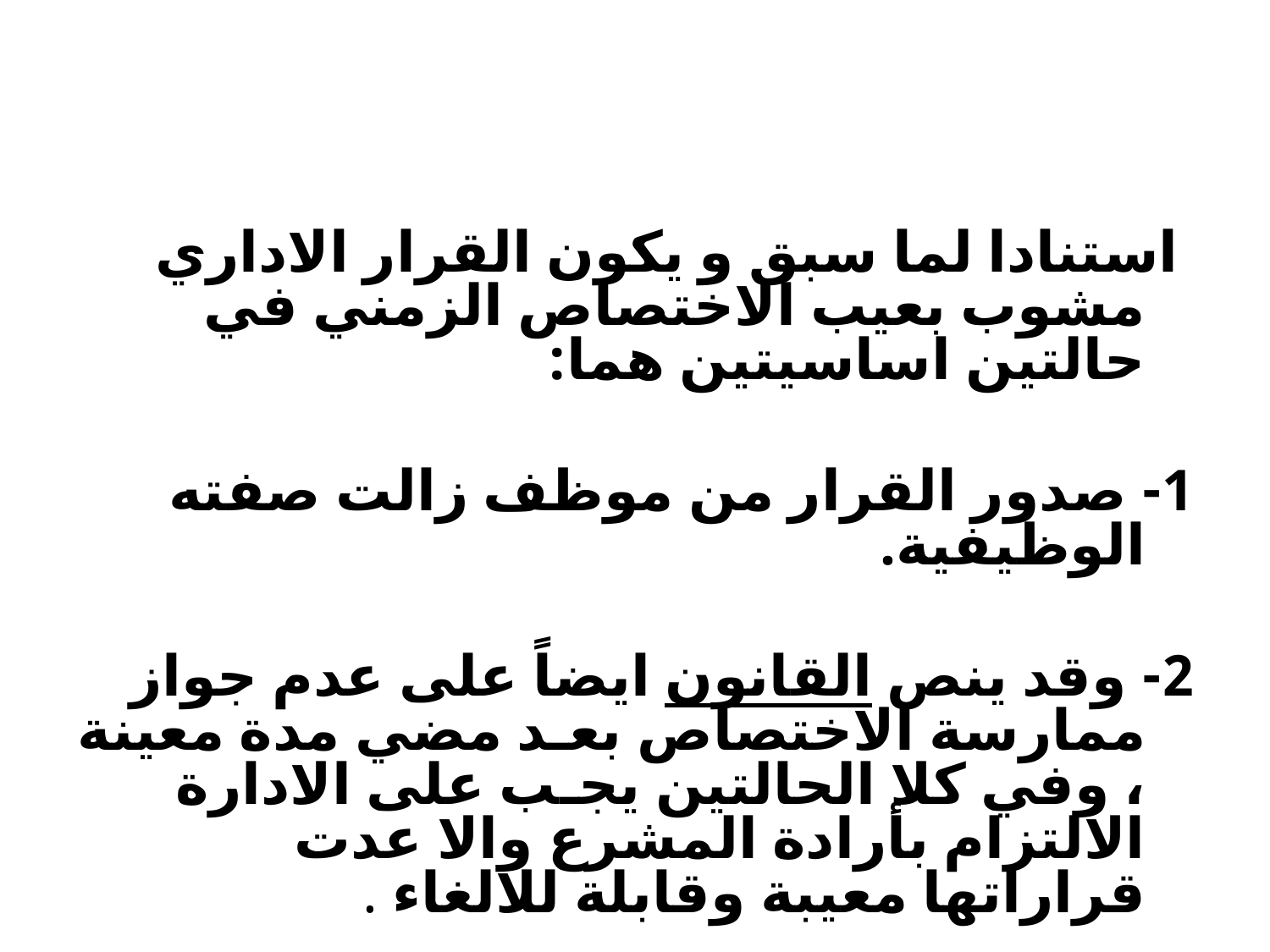

#
 استنادا لما سبق و يكون القرار الاداري مشوب بعيب الاختصاص الزمني في حالتين اساسيتين هما:

1- صدور القرار من موظف زالت صفته الوظيفية.

2- وقد ينص القانون ايضاً على عدم جواز ممارسة الاختصاص بعـد مضي مدة معينة ، وفي كلا الحالتين يجـب على الادارة الالتزام بأرادة المشرع والا عدت قراراتها معيبة وقابلة للالغاء .